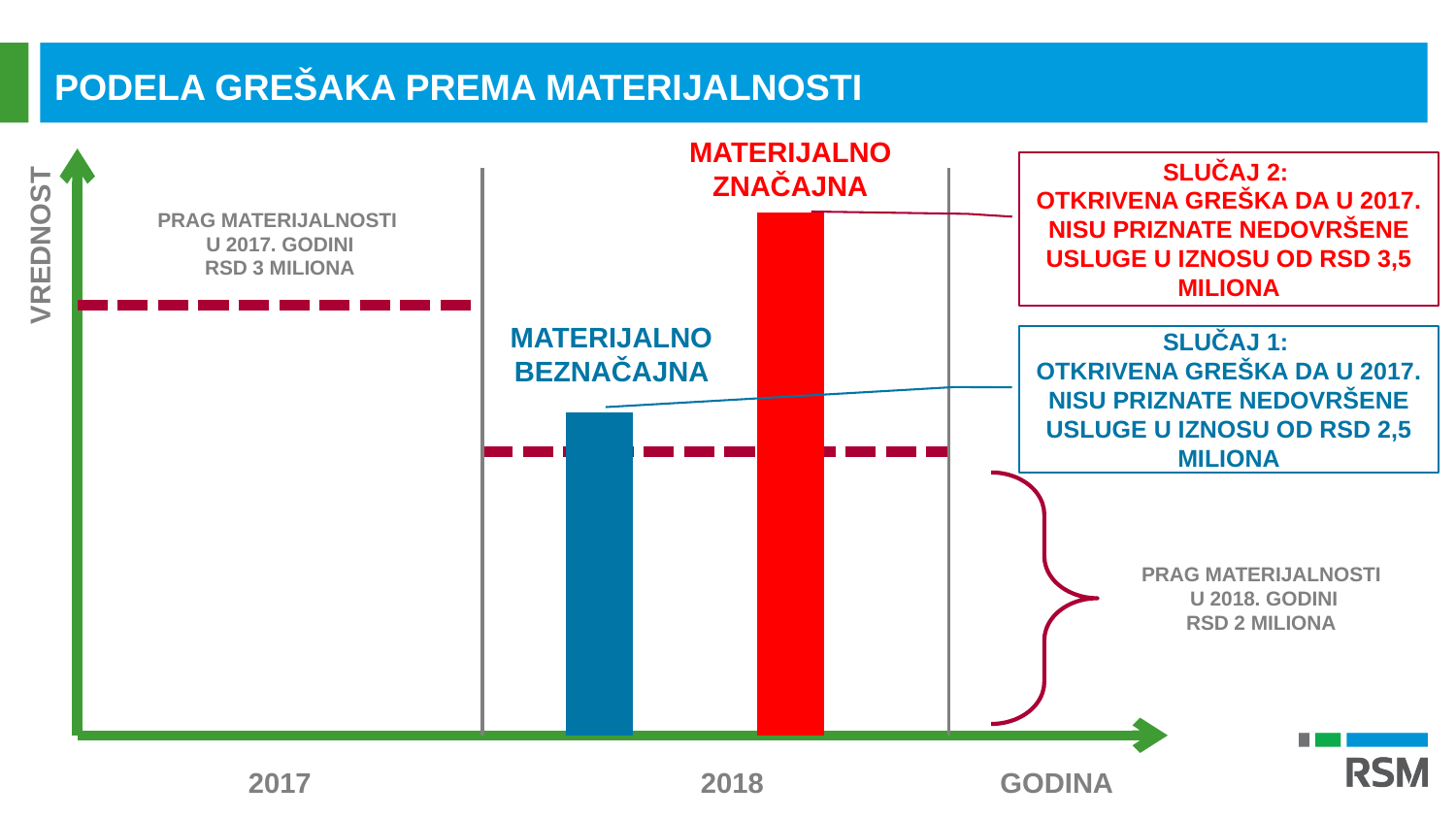

PODELA GREŠAKA PREMA MATERIJALNOSTI
MATERIJALNO ZNAČAJNA
SLUČAJ 2:
OTKRIVENA GREŠKA DA U 2017. NISU PRIZNATE NEDOVRŠENE USLUGE U IZNOSU OD RSD 3,5 MILIONA
PRAG MATERIJALNOSTI
U 2017. GODINI
RSD 3 MILIONA
VREDNOST
SLUČAJ 1:
OTKRIVENA GREŠKA DA U 2017. NISU PRIZNATE NEDOVRŠENE USLUGE U IZNOSU OD RSD 2,5 MILIONA
MATERIJALNO BEZNAČAJNA

PRAG MATERIJALNOSTI
 U 2018. GODINI
RSD 2 MILIONA
2017
2018
GODINA